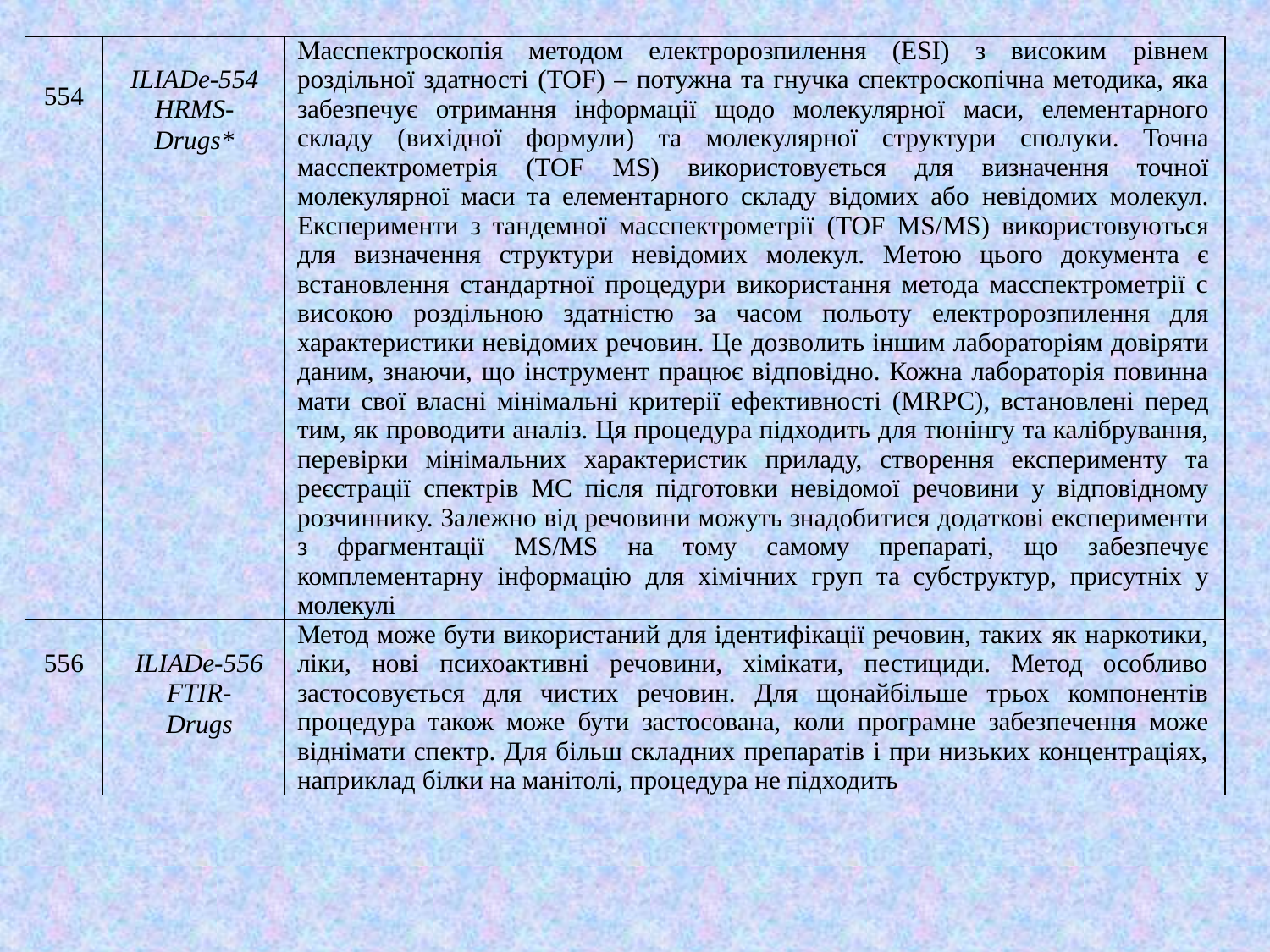

| 554 | ILIADe-554 HRMS- Drugs\* | Масспектроскопія методом електророзпилення (ESI) з високим рівнем роздільної здатності (TOF) – потужна та гнучка спектроскопічна методика, яка забезпечує отримання інформації щодо молекулярної маси, елементарного складу (вихідної формули) та молекулярної структури сполуки. Точна масспектрометрія (TOF MS) використовується для визначення точної молекулярної маси та елементарного складу відомих або невідомих молекул. Експерименти з тандемної масспектрометрії (TOF MS/MS) використовуються для визначення структури невідомих молекул. Метою цього документа є встановлення стандартної процедури використання метода масспектрометрії с високою роздільною здатністю за часом польоту електророзпилення для характеристики невідомих речовин. Це дозволить іншим лабораторіям довіряти даним, знаючи, що інструмент працює відповідно. Кожна лабораторія повинна мати свої власні мінімальні критерії ефективності (MRPC), встановлені перед тим, як проводити аналіз. Ця процедура підходить для тюнінгу та калібрування, перевірки мінімальних характеристик приладу, створення експерименту та реєстрації спектрів МС після підготовки невідомої речовини у відповідному розчиннику. Залежно від речовини можуть знадобитися додаткові експерименти з фрагментації MS/MS на тому самому препараті, що забезпечує комплементарну інформацію для хімічних груп та субструктур, присутніх у молекулі |
| --- | --- | --- |
| 556 | ILIADe-556 FTIR- Drugs | Метод може бути використаний для ідентифікації речовин, таких як наркотики, ліки, нові психоактивні речовини, хімікати, пестициди. Метод особливо застосовується для чистих речовин. Для щонайбільше трьох компонентів процедура також може бути застосована, коли програмне забезпечення може віднімати спектр. Для більш складних препаратів і при низьких концентраціях, наприклад білки на манітолі, процедура не підходить |